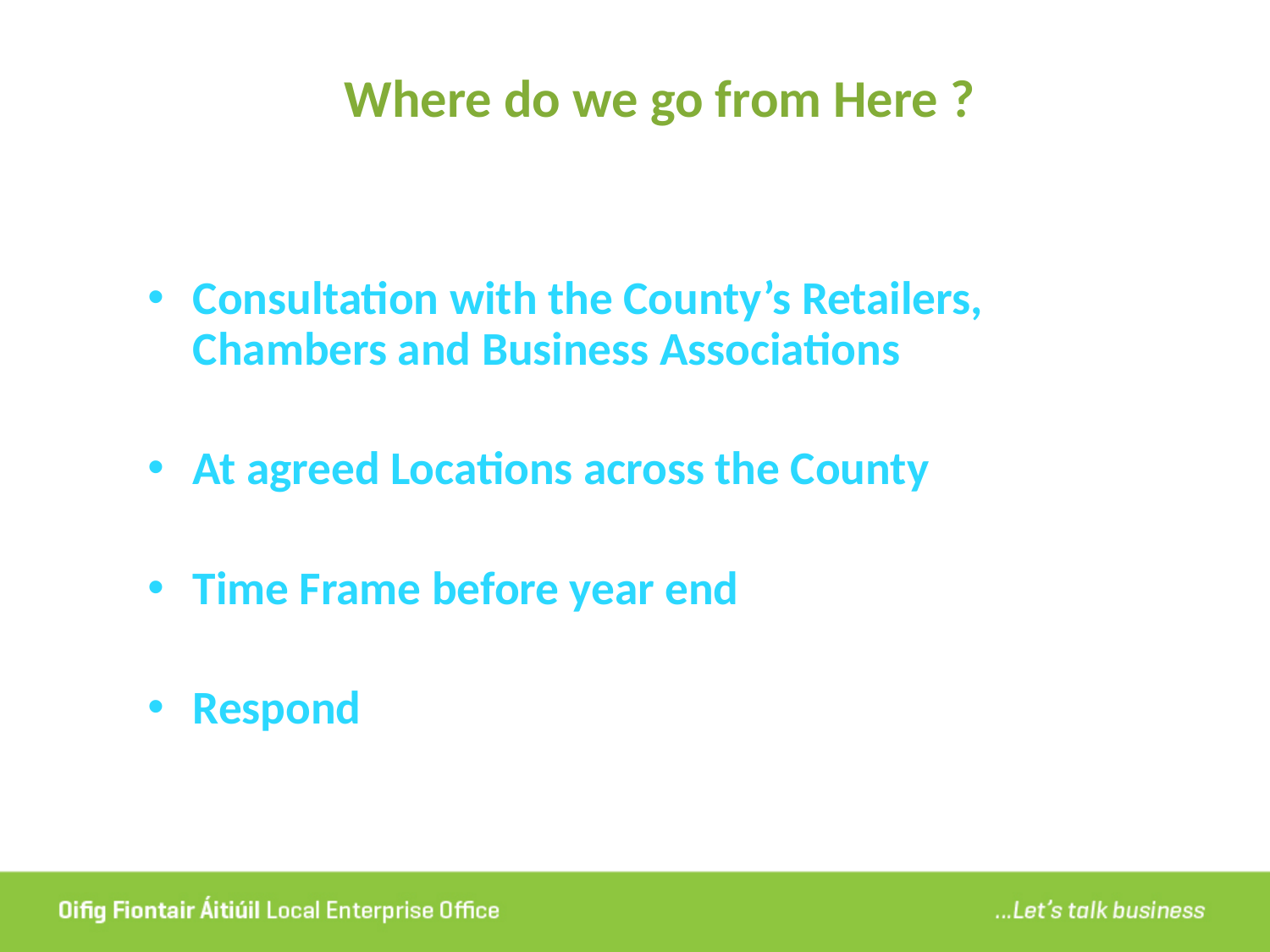

# Where do we go from Here ?

Consultation with the County’s Retailers, Chambers and Business Associations

At agreed Locations across the County

Time Frame before year end

Respond